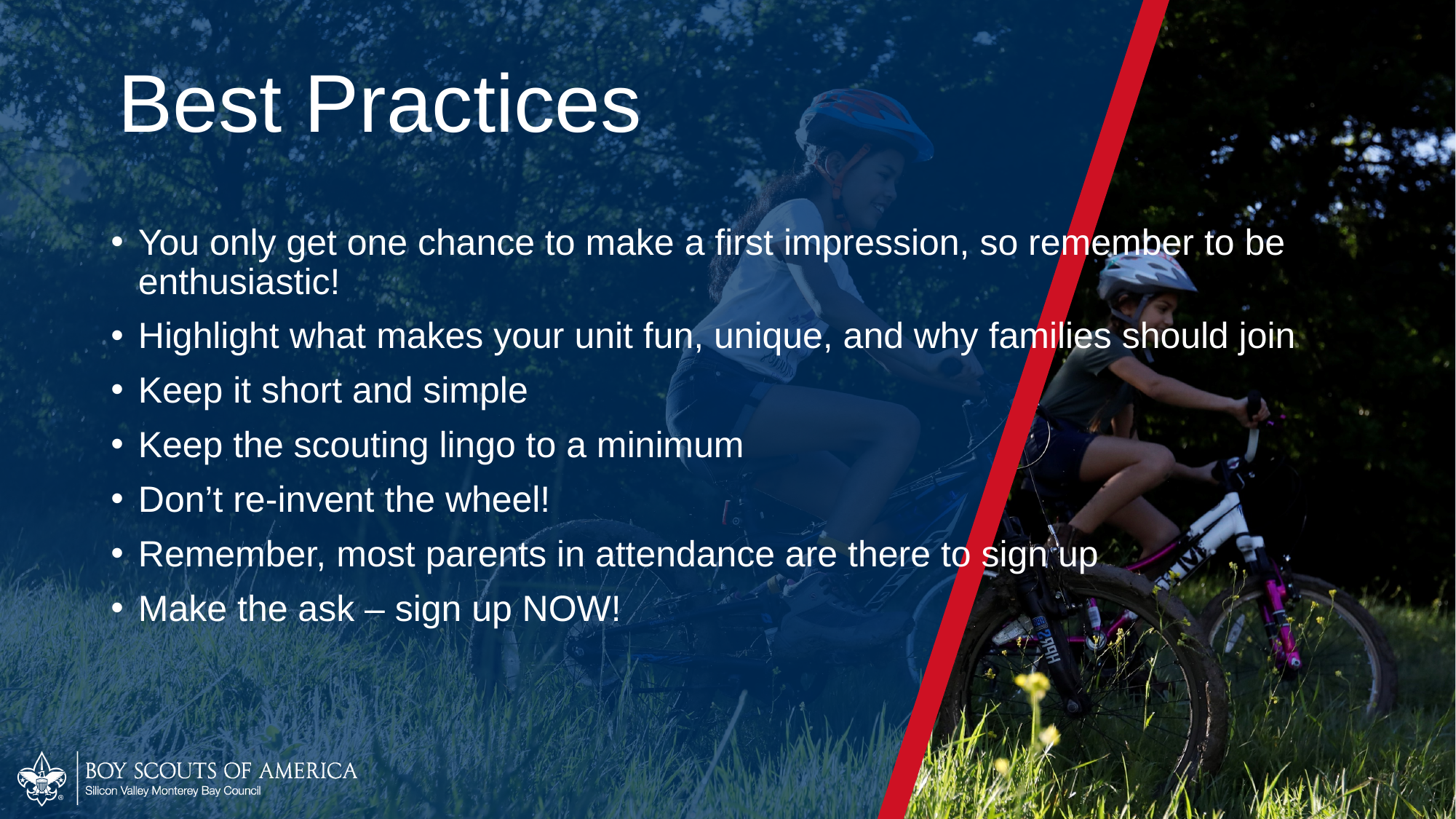

# Best Practices
You only get one chance to make a first impression, so remember to be enthusiastic!
Highlight what makes your unit fun, unique, and why families should join
Keep it short and simple
Keep the scouting lingo to a minimum
Don’t re-invent the wheel!
Remember, most parents in attendance are there to sign up
Make the ask – sign up NOW!